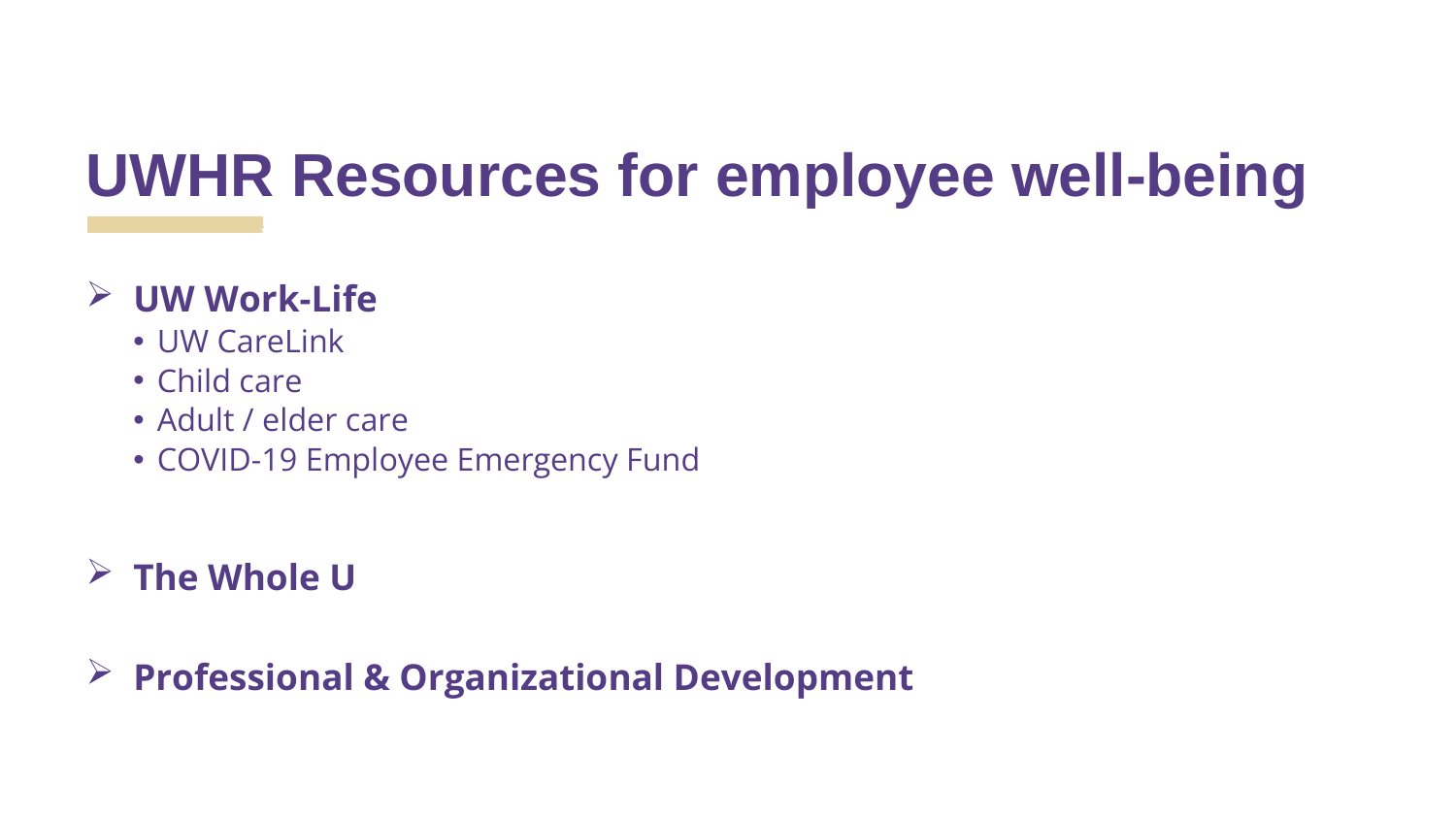

# UWHR Resources for employee well-being
UW Work-Life
UW CareLink
Child care
Adult / elder care
COVID-19 Employee Emergency Fund

The Whole U

Professional & Organizational Development